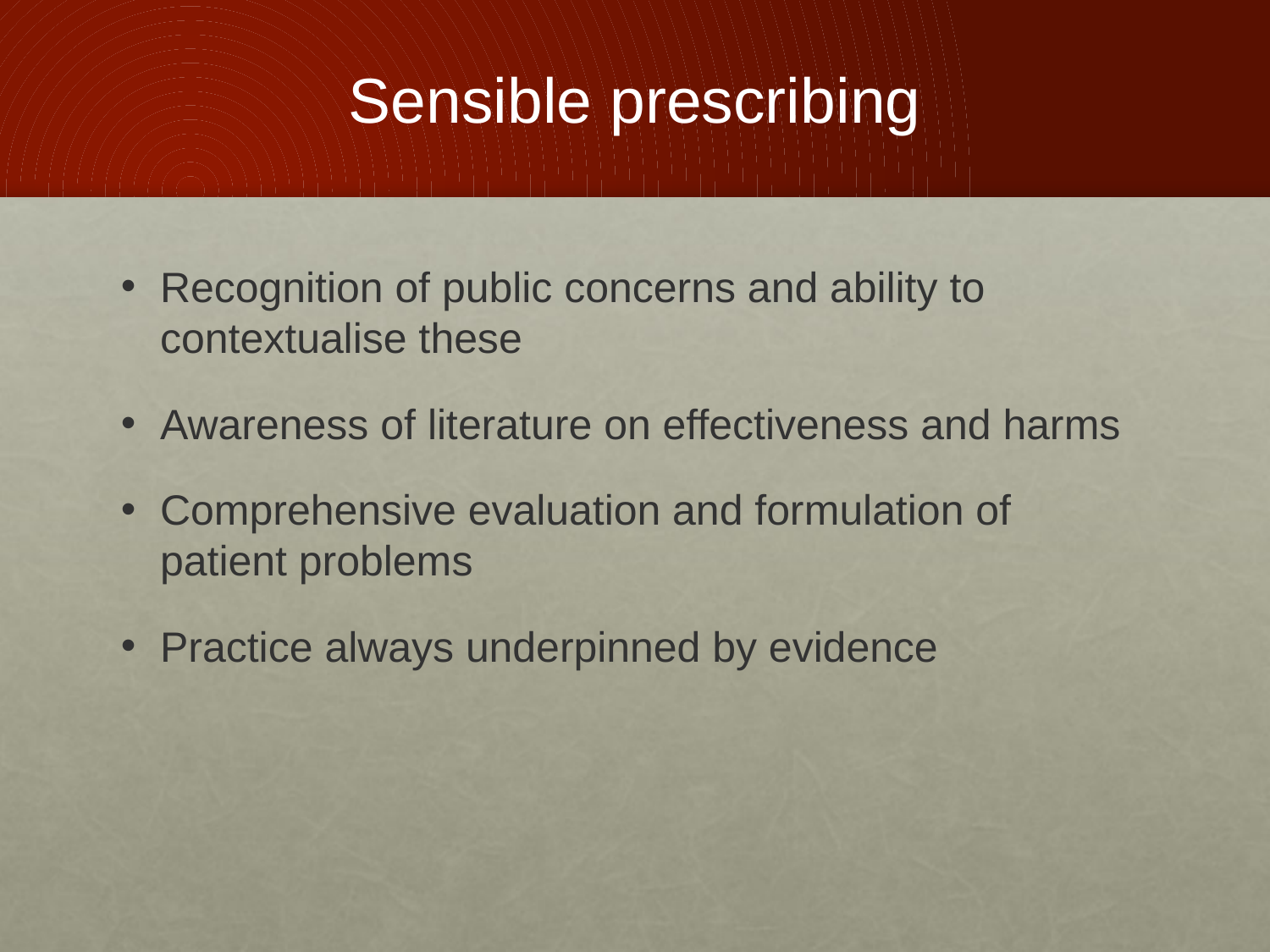

# Sensible prescribing
Recognition of public concerns and ability to contextualise these
Awareness of literature on effectiveness and harms
Comprehensive evaluation and formulation of patient problems
Practice always underpinned by evidence